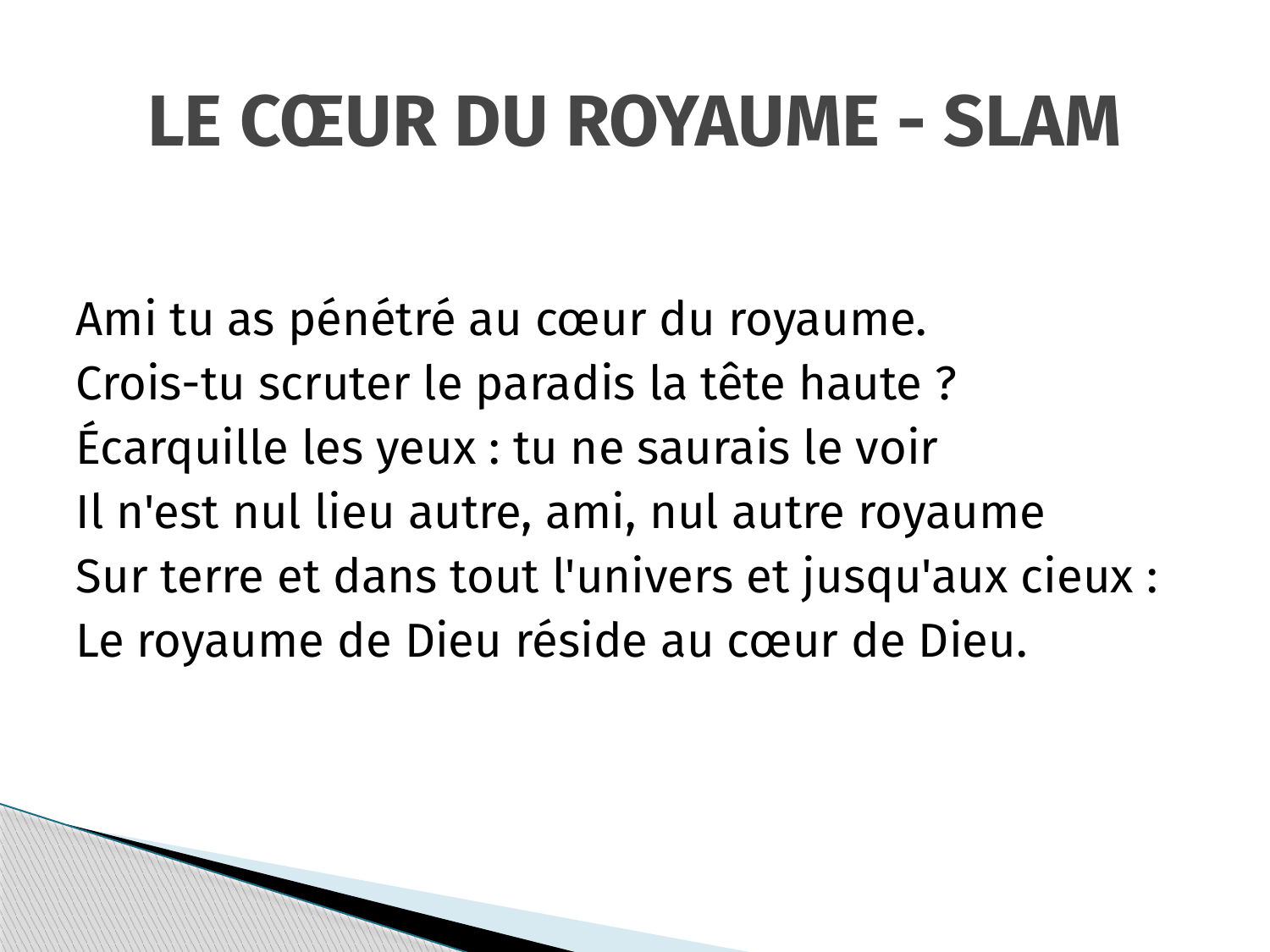

# LE CŒUR DU ROYAUME - SLAM
Ami tu as pénétré au cœur du royaume.
Crois-tu scruter le paradis la tête haute ?
Écarquille les yeux : tu ne saurais le voir
Il n'est nul lieu autre, ami, nul autre royaume
Sur terre et dans tout l'univers et jusqu'aux cieux :
Le royaume de Dieu réside au cœur de Dieu.